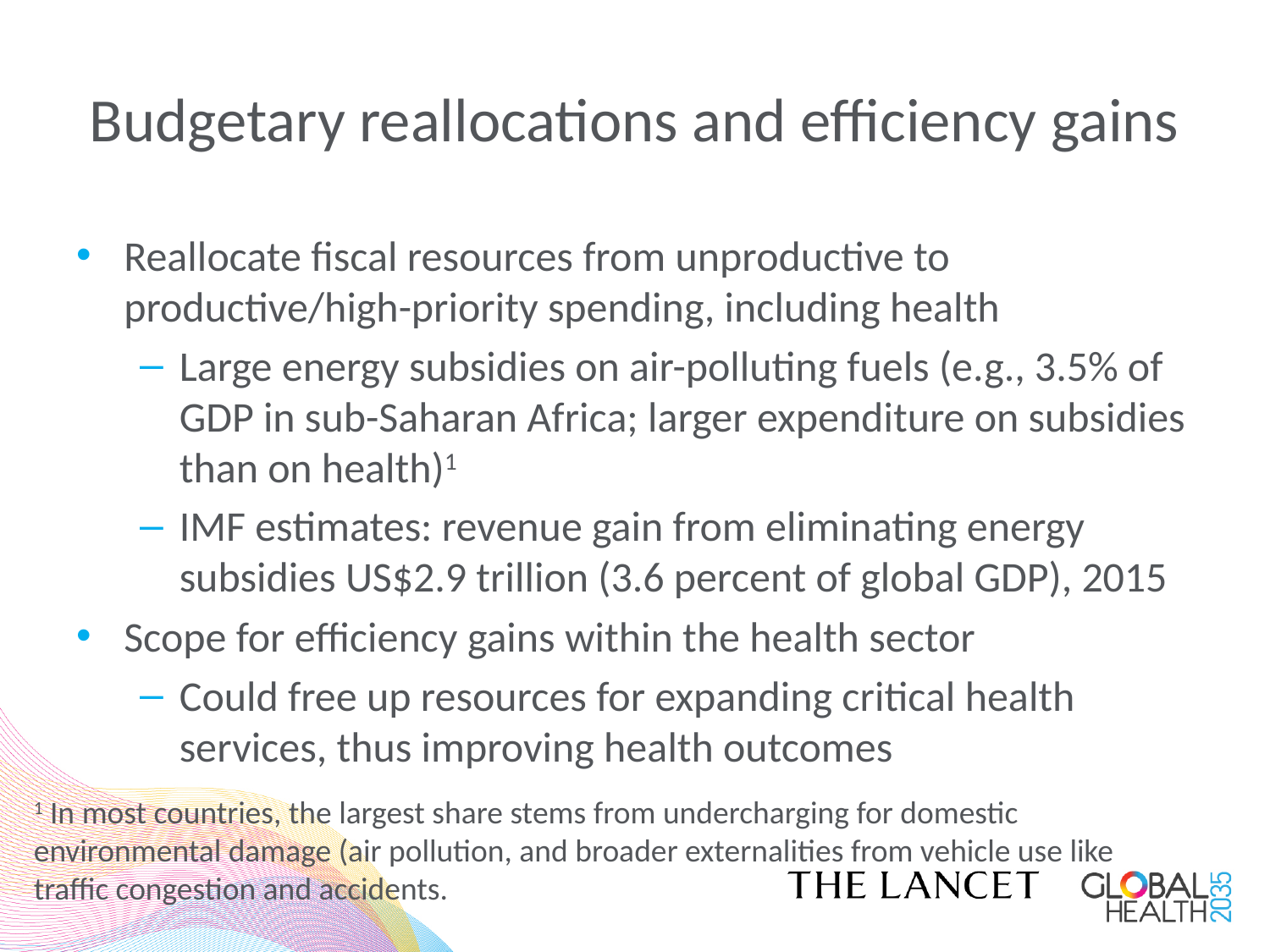

# Budgetary reallocations and efficiency gains
Reallocate fiscal resources from unproductive to productive/high-priority spending, including health
Large energy subsidies on air-polluting fuels (e.g., 3.5% of GDP in sub-Saharan Africa; larger expenditure on subsidies than on health)1
IMF estimates: revenue gain from eliminating energy subsidies US$2.9 trillion (3.6 percent of global GDP), 2015
Scope for efficiency gains within the health sector
Could free up resources for expanding critical health services, thus improving health outcomes
1 In most countries, the largest share stems from undercharging for domestic environmental damage (air pollution, and broader externalities from vehicle use like traffic congestion and accidents.